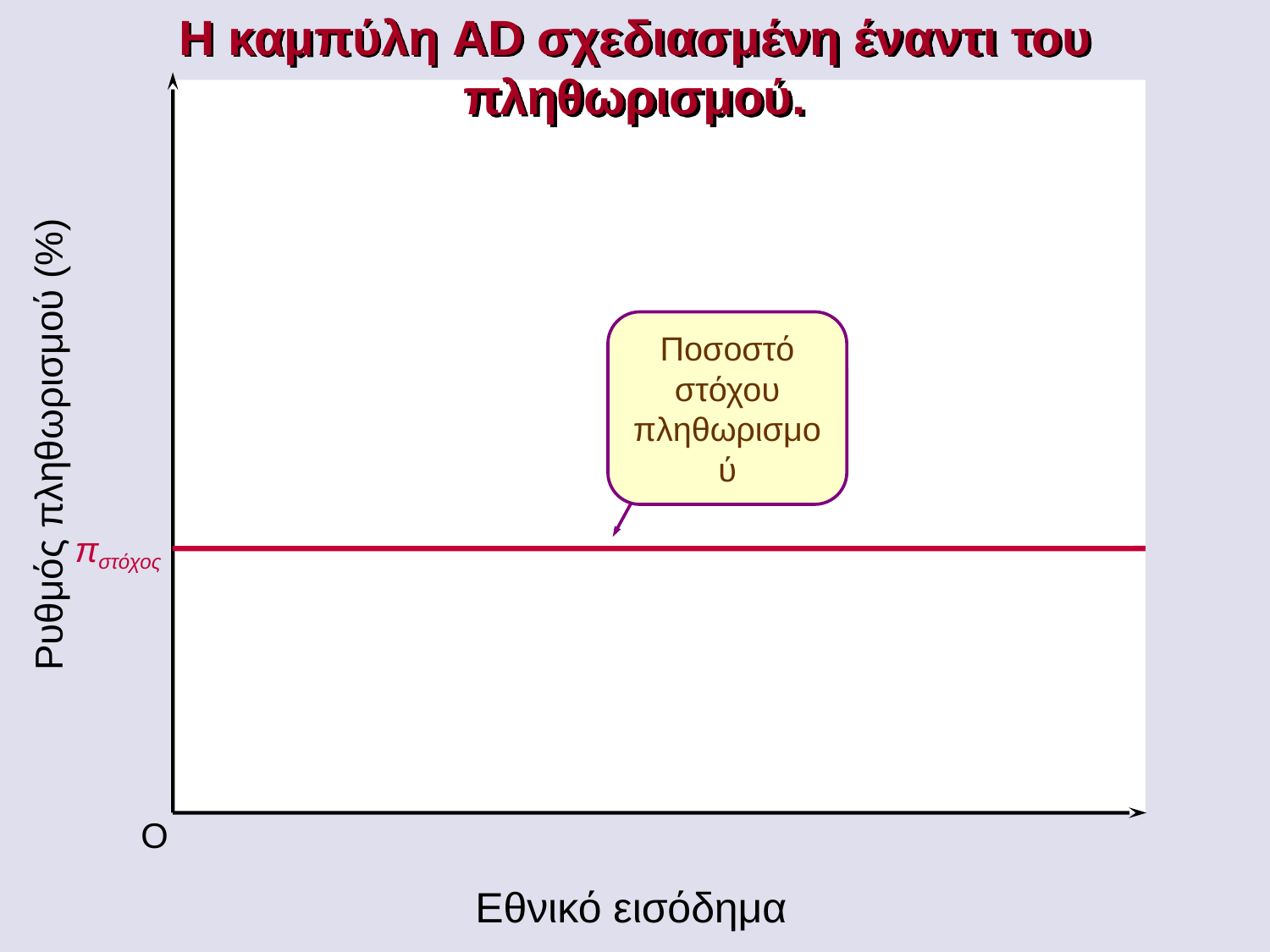

Η καμπύλη AD σχεδιασμένη έναντι του πληθωρισμού.

Ποσοστό στόχου πληθωρισμού
Ρυθμός πληθωρισμού (%)

πστόχος

O

 Εθνικό εισόδημα